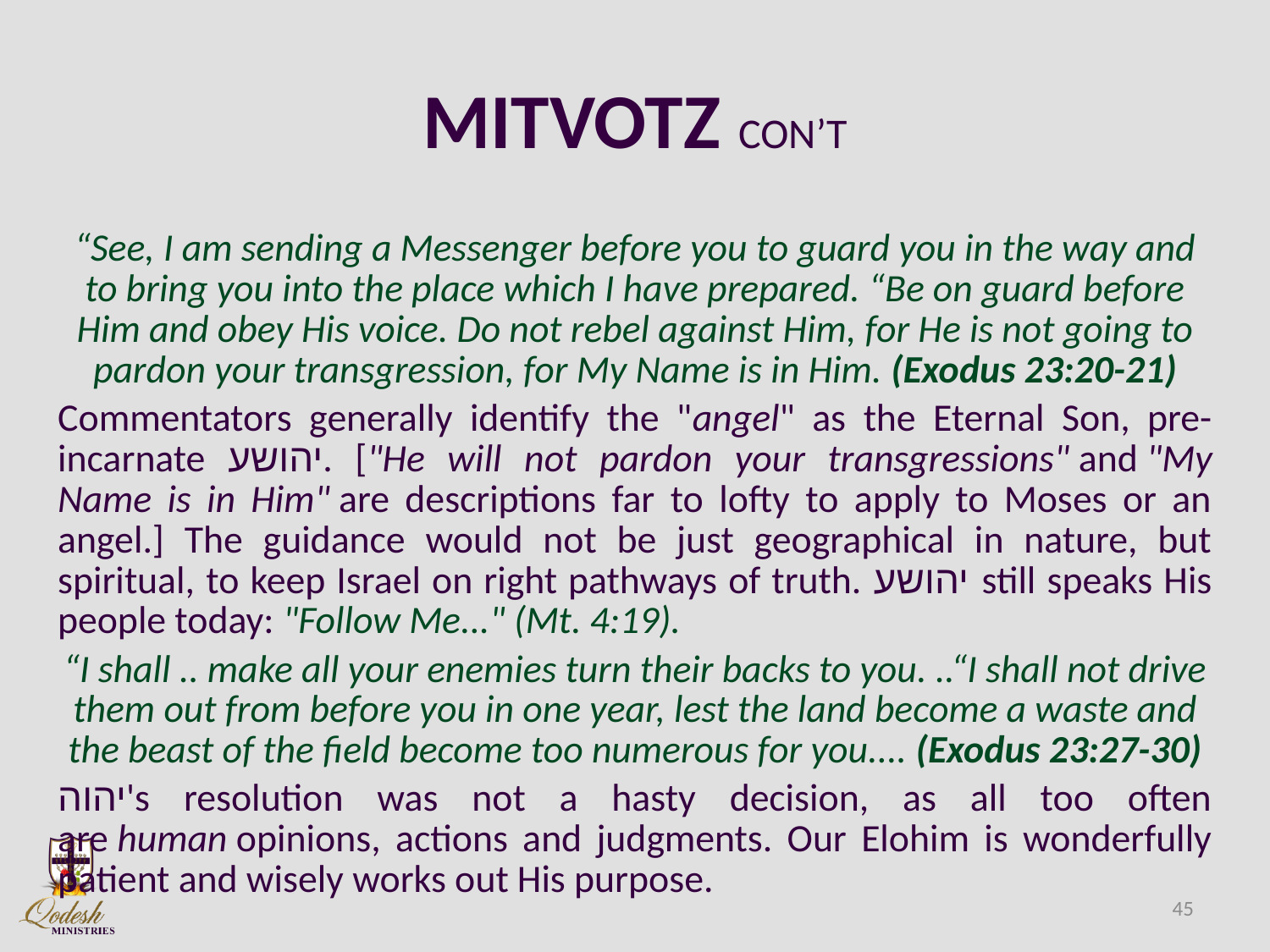

# MITVOTZ CON’T
“See, I am sending a Messenger before you to guard you in the way and to bring you into the place which I have prepared. “Be on guard before Him and obey His voice. Do not rebel against Him, for He is not going to pardon your transgression, for My Name is in Him. (Exodus 23:20-21)
Commentators generally identify the "angel" as the Eternal Son, pre-incarnate יהושע. ["He will not pardon your transgressions" and "My Name is in Him" are descriptions far to lofty to apply to Moses or an angel.] The guidance would not be just geographical in nature, but spiritual, to keep Israel on right pathways of truth. יהושע still speaks His people today: "Follow Me..." (Mt. 4:19).
“I shall .. make all your enemies turn their backs to you. ..“I shall not drive them out from before you in one year, lest the land become a waste and the beast of the field become too numerous for you.... (Exodus 23:27-30)
יהוה's resolution was not a hasty decision, as all too often are human opinions, actions and judgments. Our Elohim is wonderfully patient and wisely works out His purpose.

45